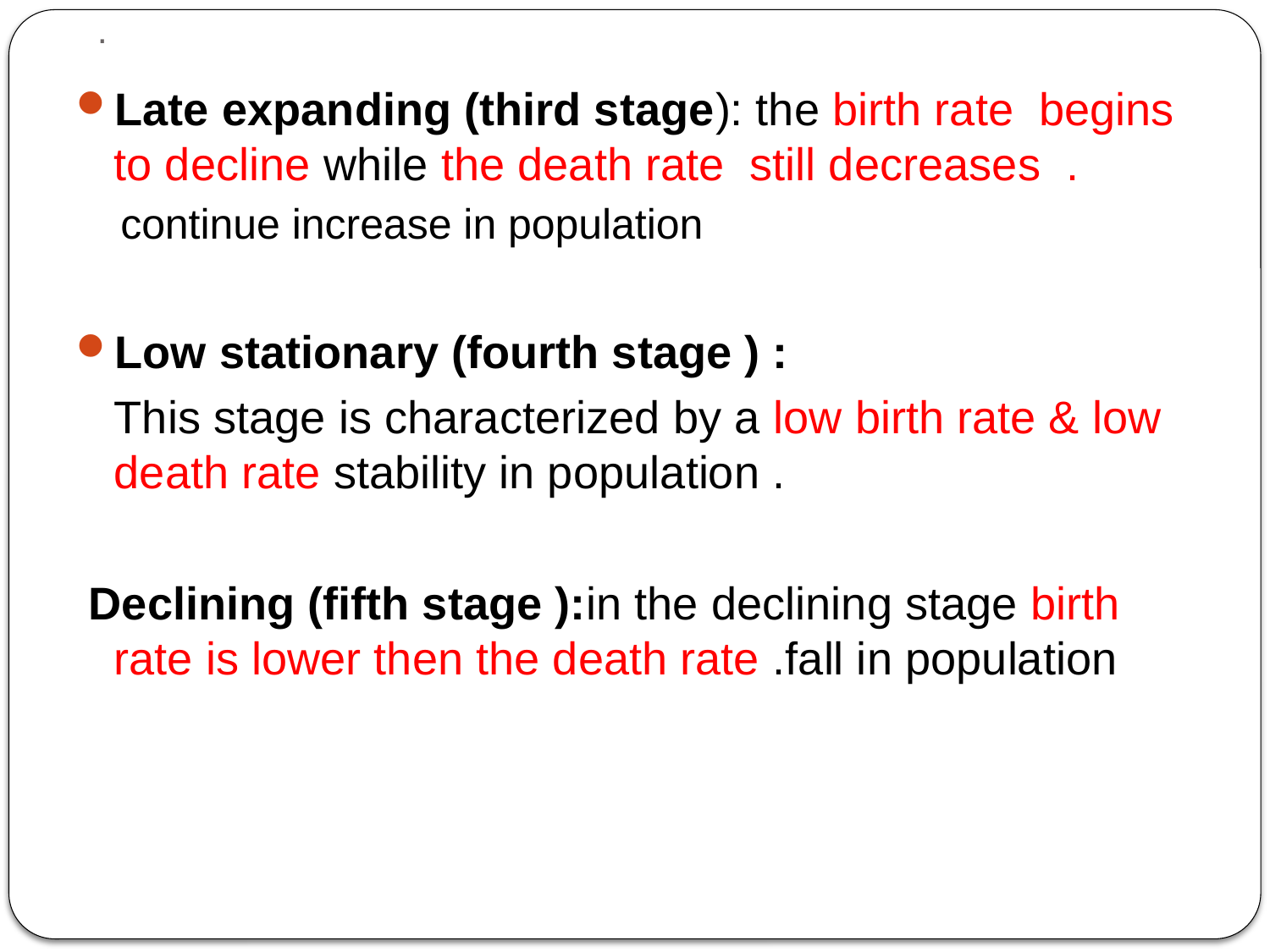

# .
Late expanding (third stage): the birth rate  begins to decline while the death rate  still decreases  .
continue increase in population

Low stationary (fourth stage ) :
	This stage is characterized by a low birth rate & low death rate stability in population .

 Declining (fifth stage ):in the declining stage birth rate is lower then the death rate .fall in population